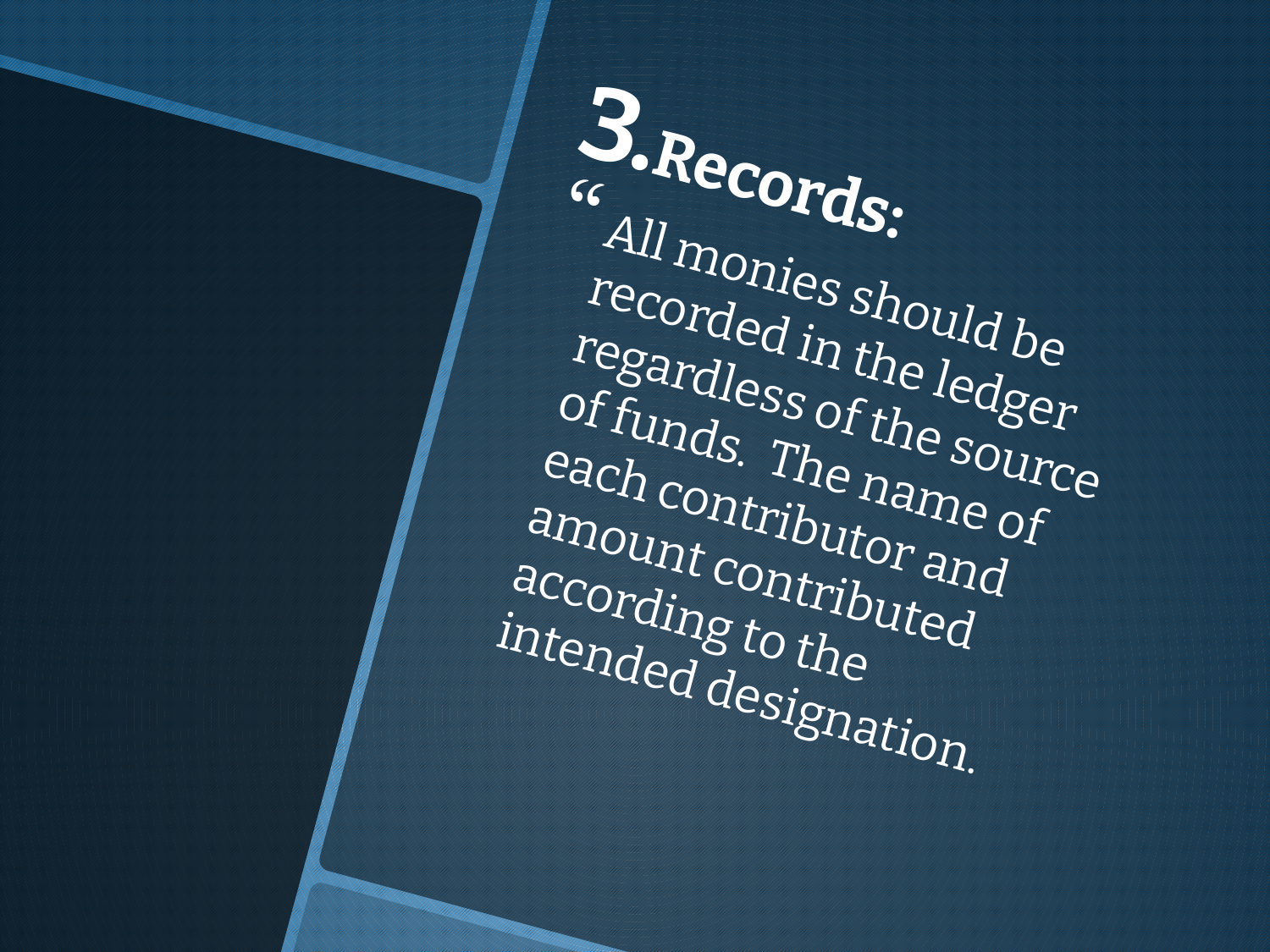

Records:
All monies should be recorded in the ledger regardless of the source of funds.  The name of each contributor and amount contributed according to the intended designation.

#